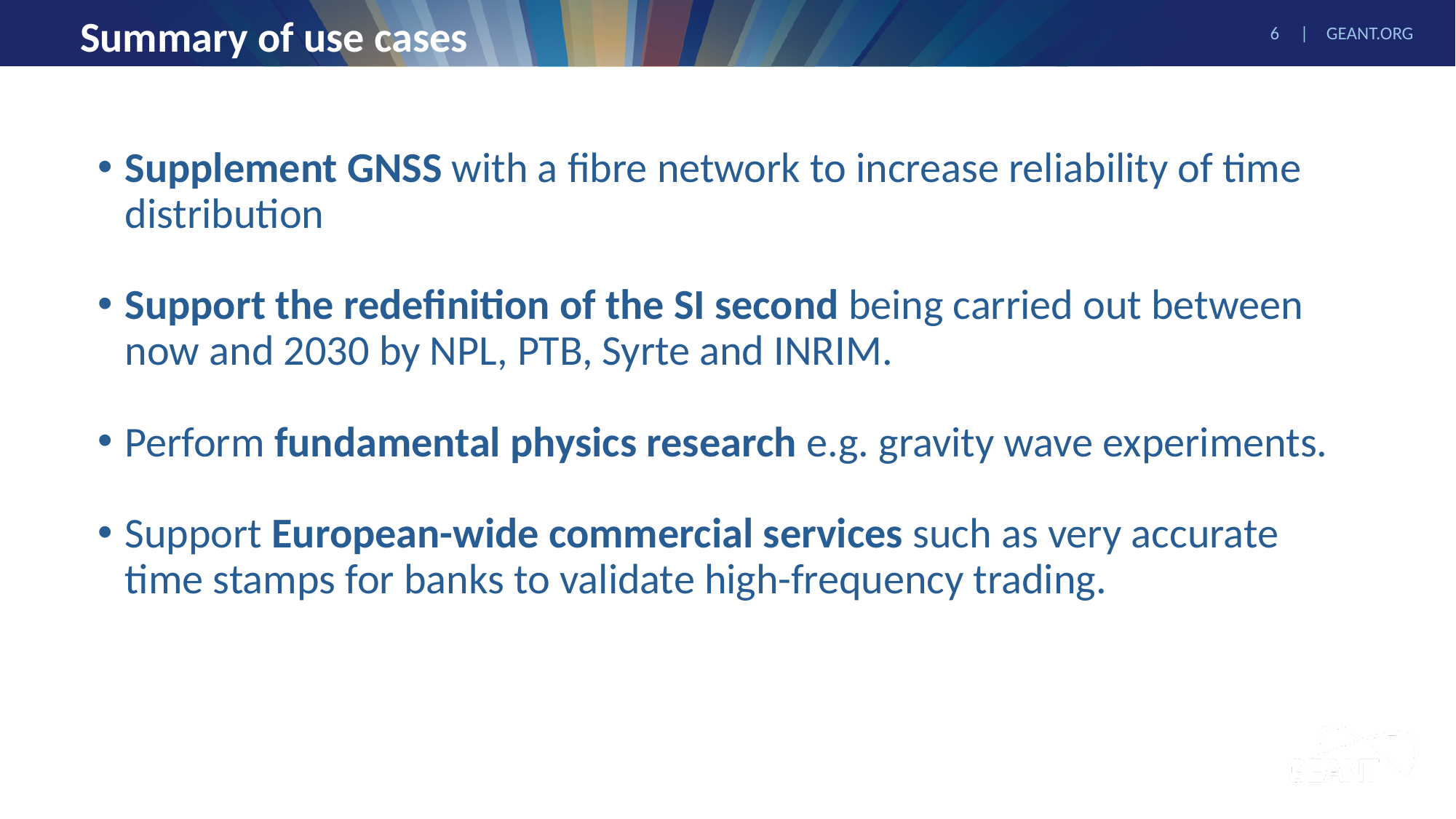

# Summary of use cases
Supplement GNSS with a fibre network to increase reliability of time distribution
Support the redefinition of the SI second being carried out between now and 2030 by NPL, PTB, Syrte and INRIM.
Perform fundamental physics research e.g. gravity wave experiments.
Support European-wide commercial services such as very accurate time stamps for banks to validate high-frequency trading.